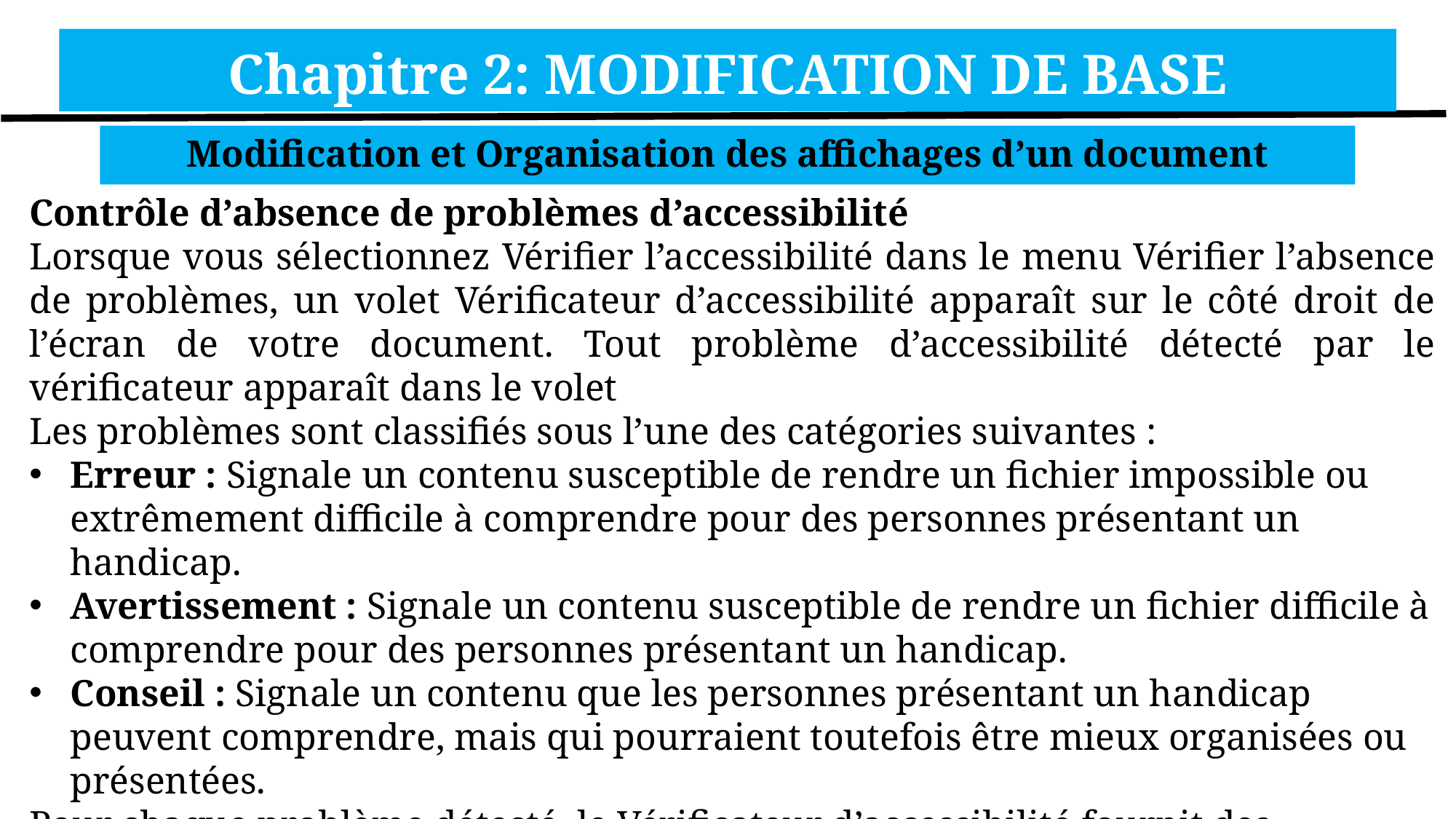

Chapitre 2: MODIFICATION DE BASE
Modification et Organisation des affichages d’un document
Contrôle d’absence de problèmes d’accessibilité
Lorsque vous sélectionnez Vérifier l’accessibilité dans le menu Vérifier l’absence de problèmes, un volet Vérificateur d’accessibilité apparaît sur le côté droit de l’écran de votre document. Tout problème d’accessibilité détecté par le vérificateur apparaît dans le volet
Les problèmes sont classifiés sous l’une des catégories suivantes :
Erreur : Signale un contenu susceptible de rendre un fichier impossible ou extrêmement difficile à comprendre pour des personnes présentant un handicap.
Avertissement : Signale un contenu susceptible de rendre un fichier difficile à comprendre pour des personnes présentant un handicap.
Conseil : Signale un contenu que les personnes présentant un handicap peuvent comprendre, mais qui pourraient toutefois être mieux organisées ou présentées.
Pour chaque problème détecté, le Vérificateur d’accessibilité fournit des informations à même de rendre votre document plus accessible.